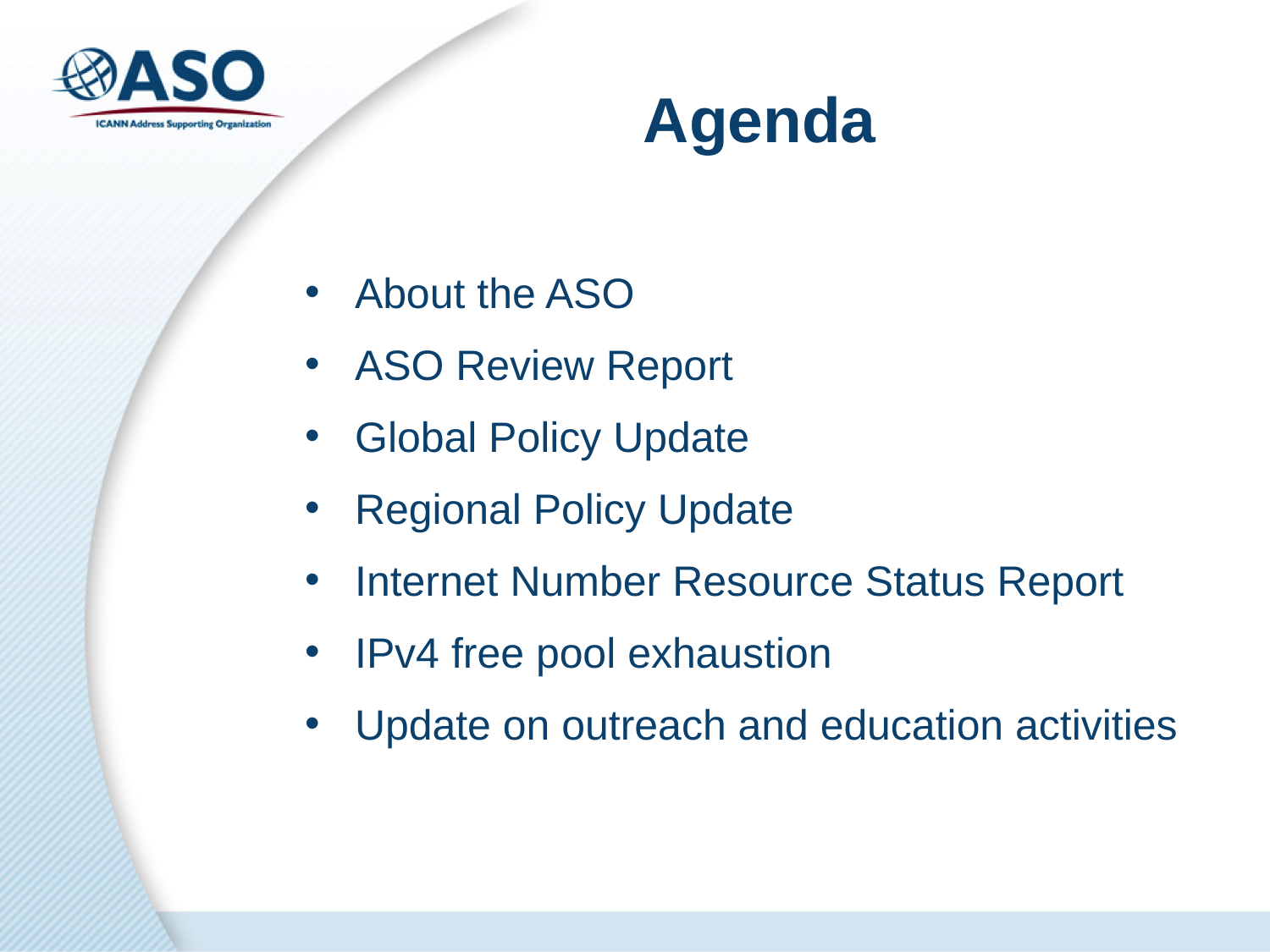

# Agenda
About the ASO
ASO Review Report
Global Policy Update
Regional Policy Update
Internet Number Resource Status Report
IPv4 free pool exhaustion
Update on outreach and education activities